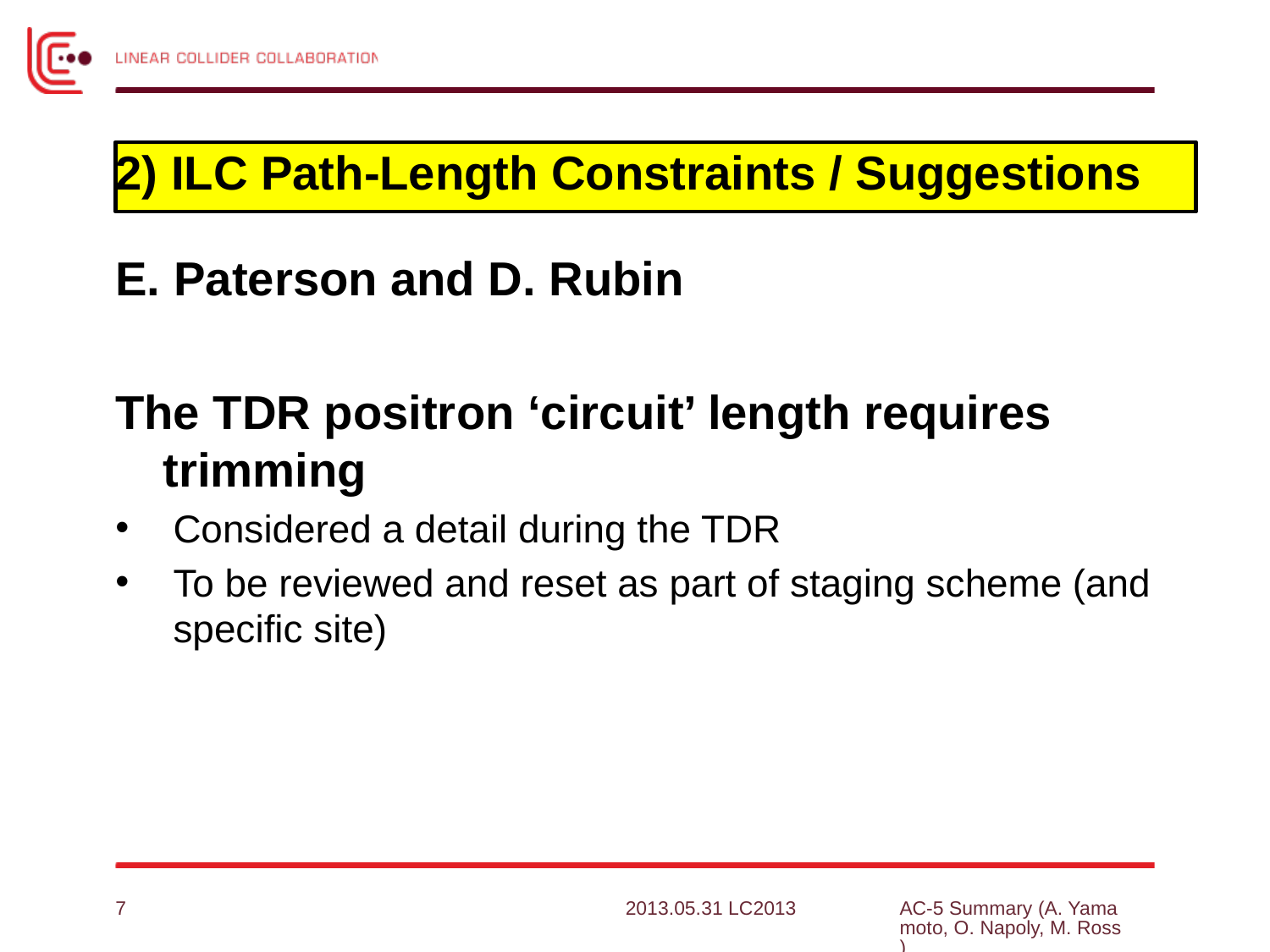

# 2) ILC Path-Length Constraints / Suggestions
E. Paterson and D. Rubin

The TDR positron ‘circuit’ length requires trimming
Considered a detail during the TDR
To be reviewed and reset as part of staging scheme (and specific site)
7
2013.05.31 LC2013
AC-5 Summary (A. Yamamoto, O. Napoly, M. Ross)